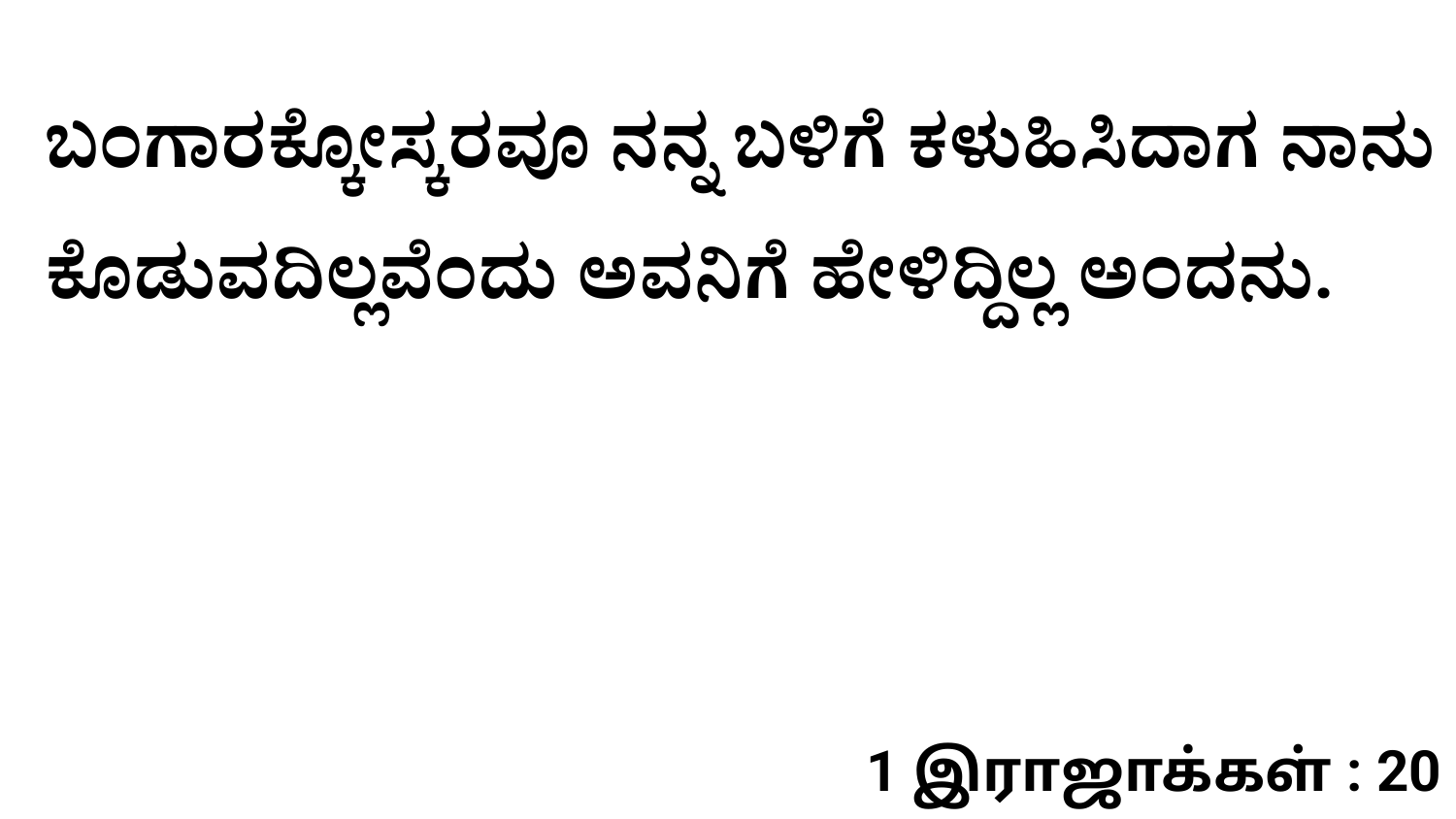

ಬಂಗಾರಕ್ಕೋಸ್ಕರವೂ ನನ್ನ ಬಳಿಗೆ ಕಳುಹಿಸಿದಾಗ ನಾನು ಕೊಡುವದಿಲ್ಲವೆಂದು ಅವನಿಗೆ ಹೇಳಿದ್ದಿಲ್ಲ ಅಂದನು.
1 இராஜாக்கள் : 20